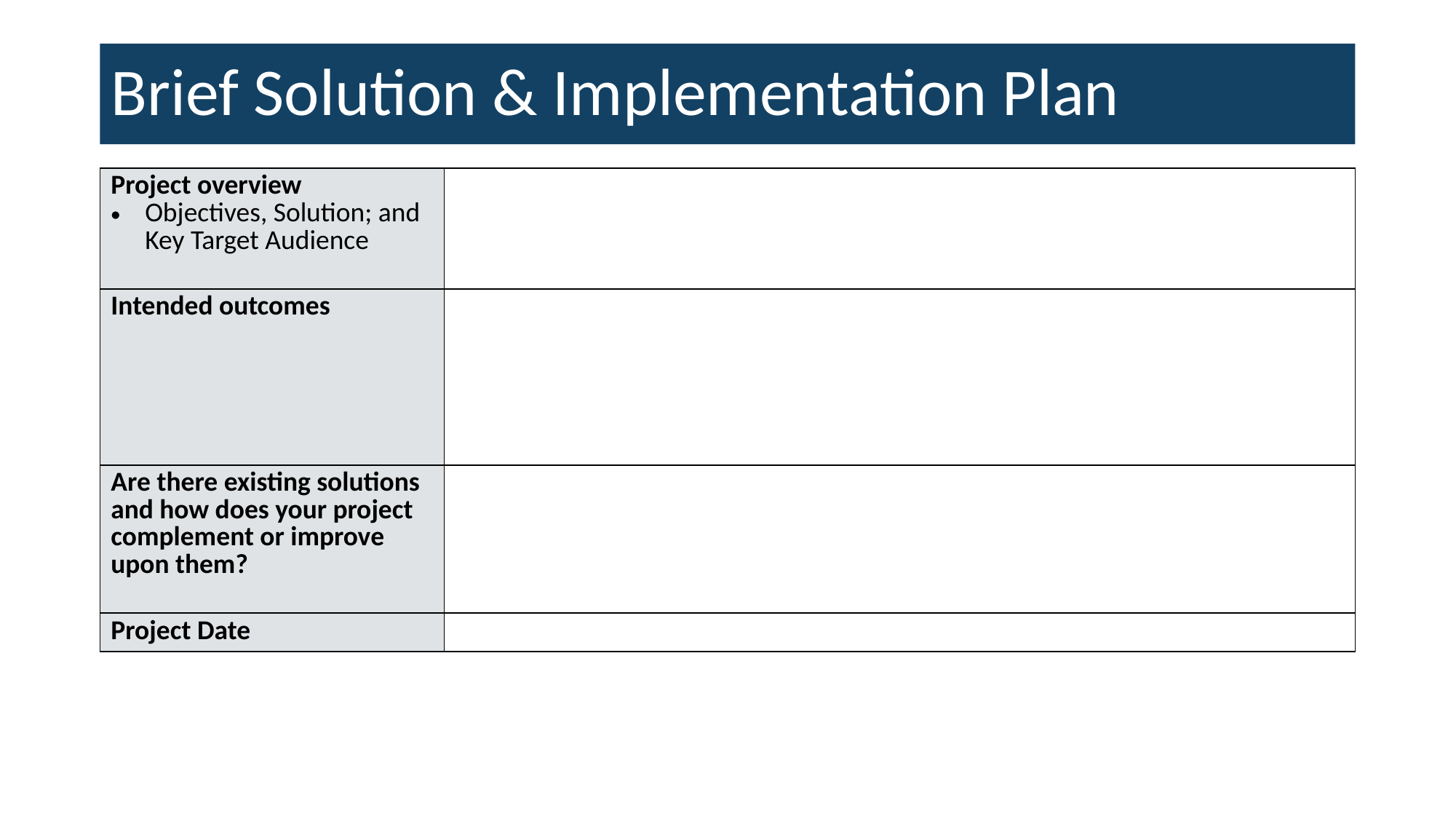

# Brief Solution & Implementation Plan
| Project overview Objectives, Solution; and Key Target Audience |  |
| --- | --- |
| Intended outcomes |  |
| Are there existing solutions and how does your project complement or improve upon them? |  |
| Project Date |  |